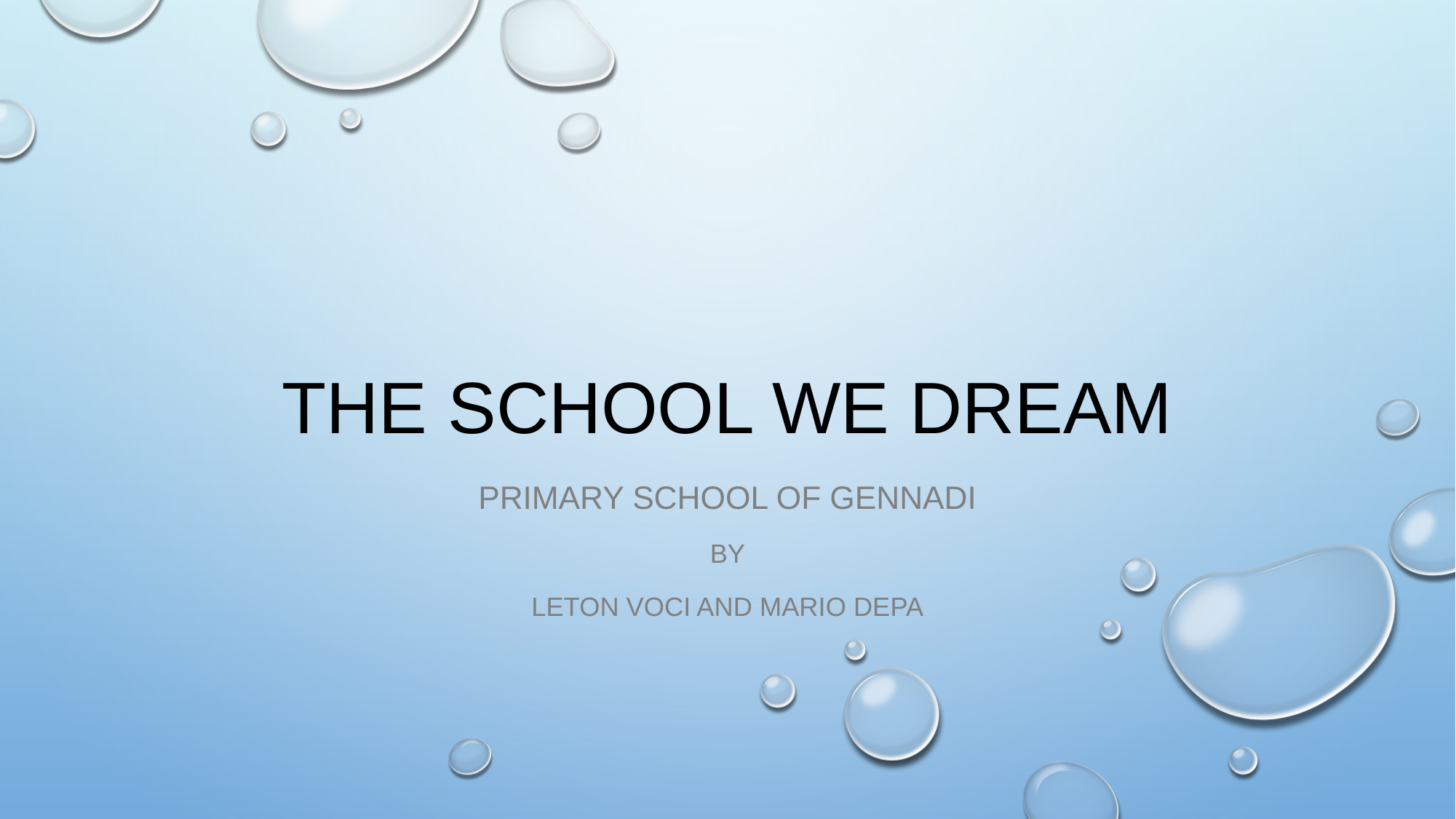

# The School we dream
Primary school of Gennadi
By
Leton voci and Mario Depa